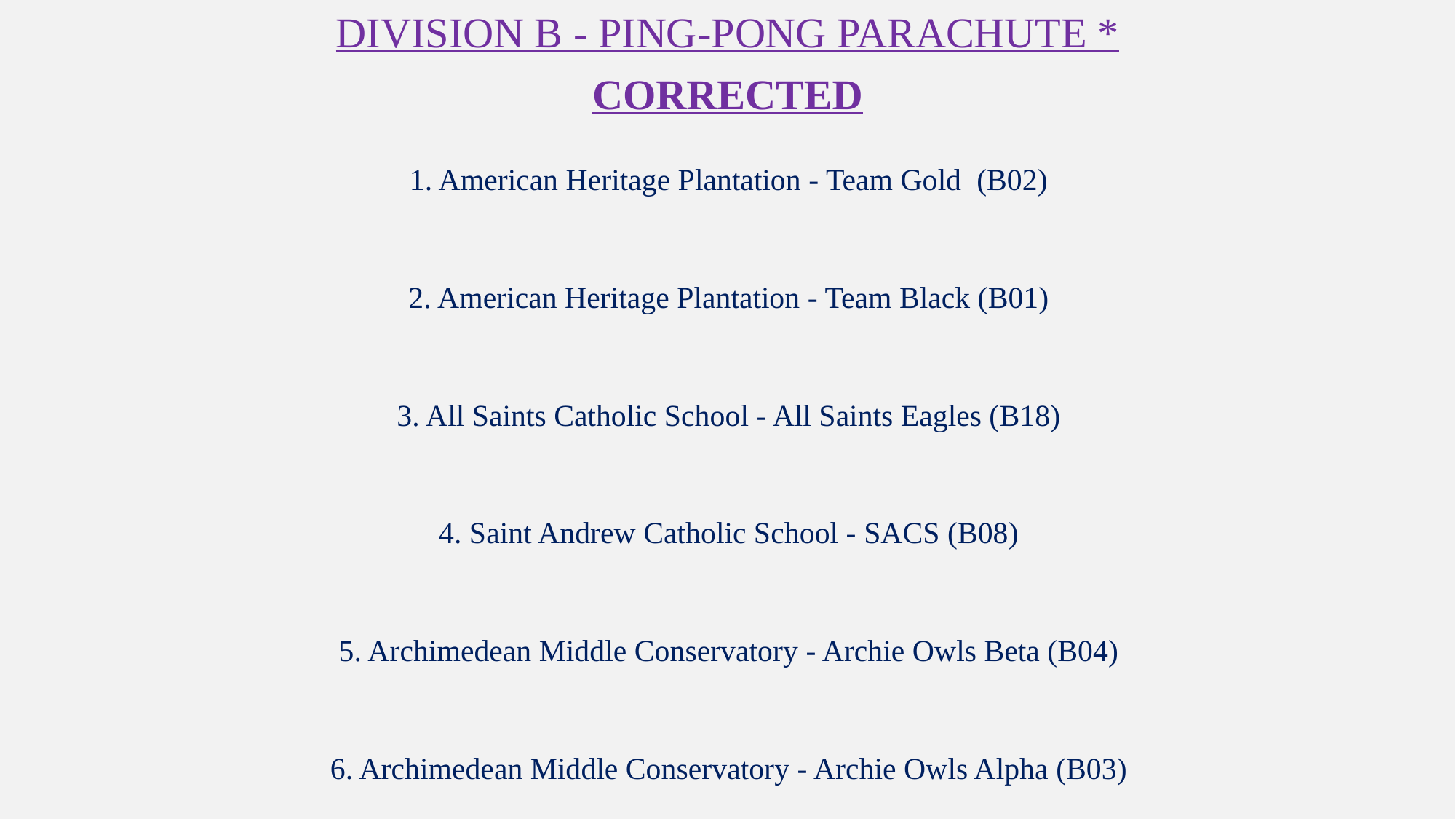

# Division B - Ping-Pong Parachute * corrected
1. American Heritage Plantation - Team Gold  (B02)

2. American Heritage Plantation - Team Black (B01)

3. All Saints Catholic School - All Saints Eagles (B18)

4. Saint Andrew Catholic School - SACS (B08)

5. Archimedean Middle Conservatory - Archie Owls Beta (B04)

6. Archimedean Middle Conservatory - Archie Owls Alpha (B03)